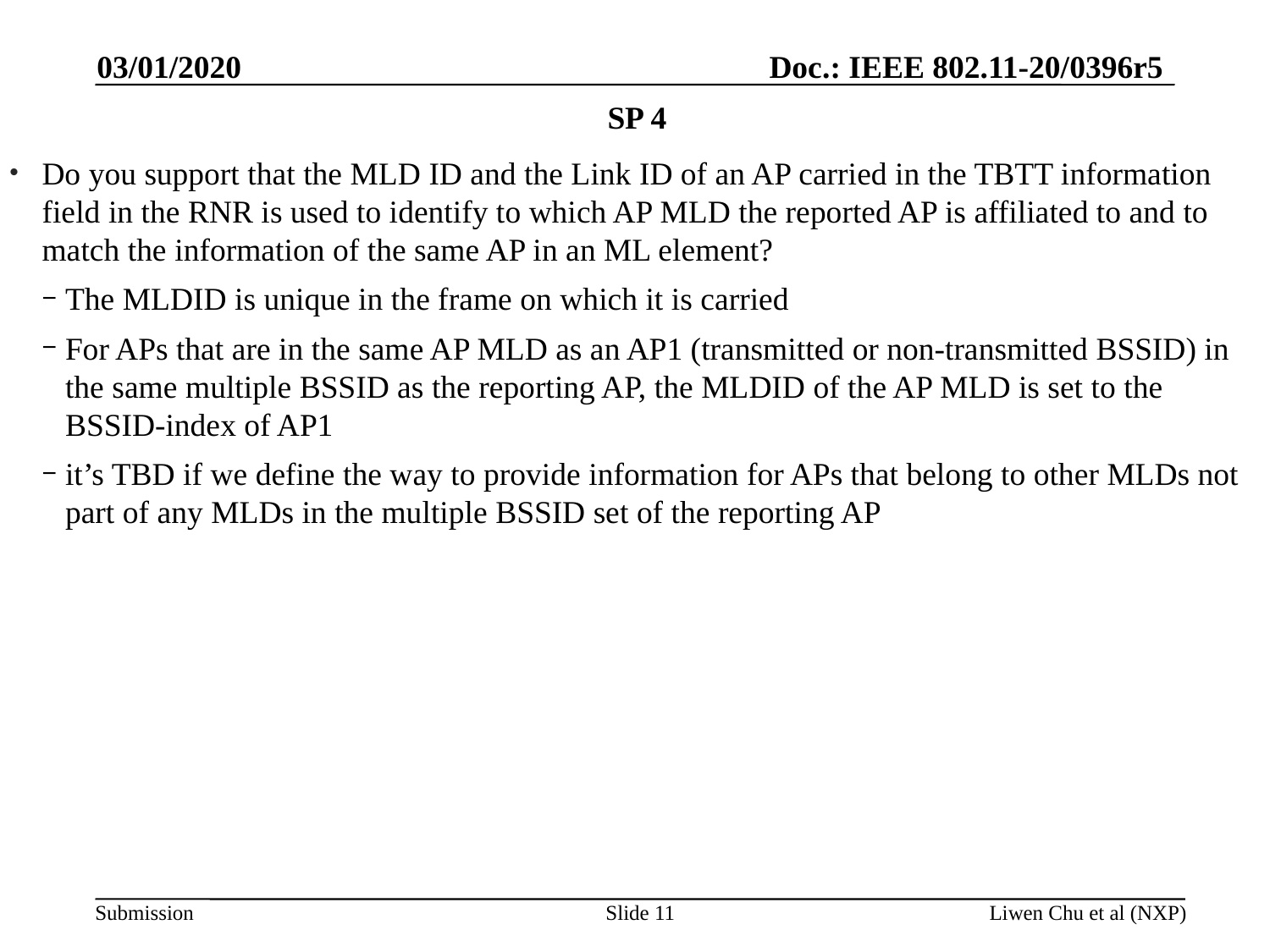

03/01/2020
# SP 4
Do you support that the MLD ID and the Link ID of an AP carried in the TBTT information field in the RNR is used to identify to which AP MLD the reported AP is affiliated to and to match the information of the same AP in an ML element?
The MLDID is unique in the frame on which it is carried
For APs that are in the same AP MLD as an AP1 (transmitted or non-transmitted BSSID) in the same multiple BSSID as the reporting AP, the MLDID of the AP MLD is set to the BSSID-index of AP1
it’s TBD if we define the way to provide information for APs that belong to other MLDs not part of any MLDs in the multiple BSSID set of the reporting AP
Slide 11
Liwen Chu et al (NXP)